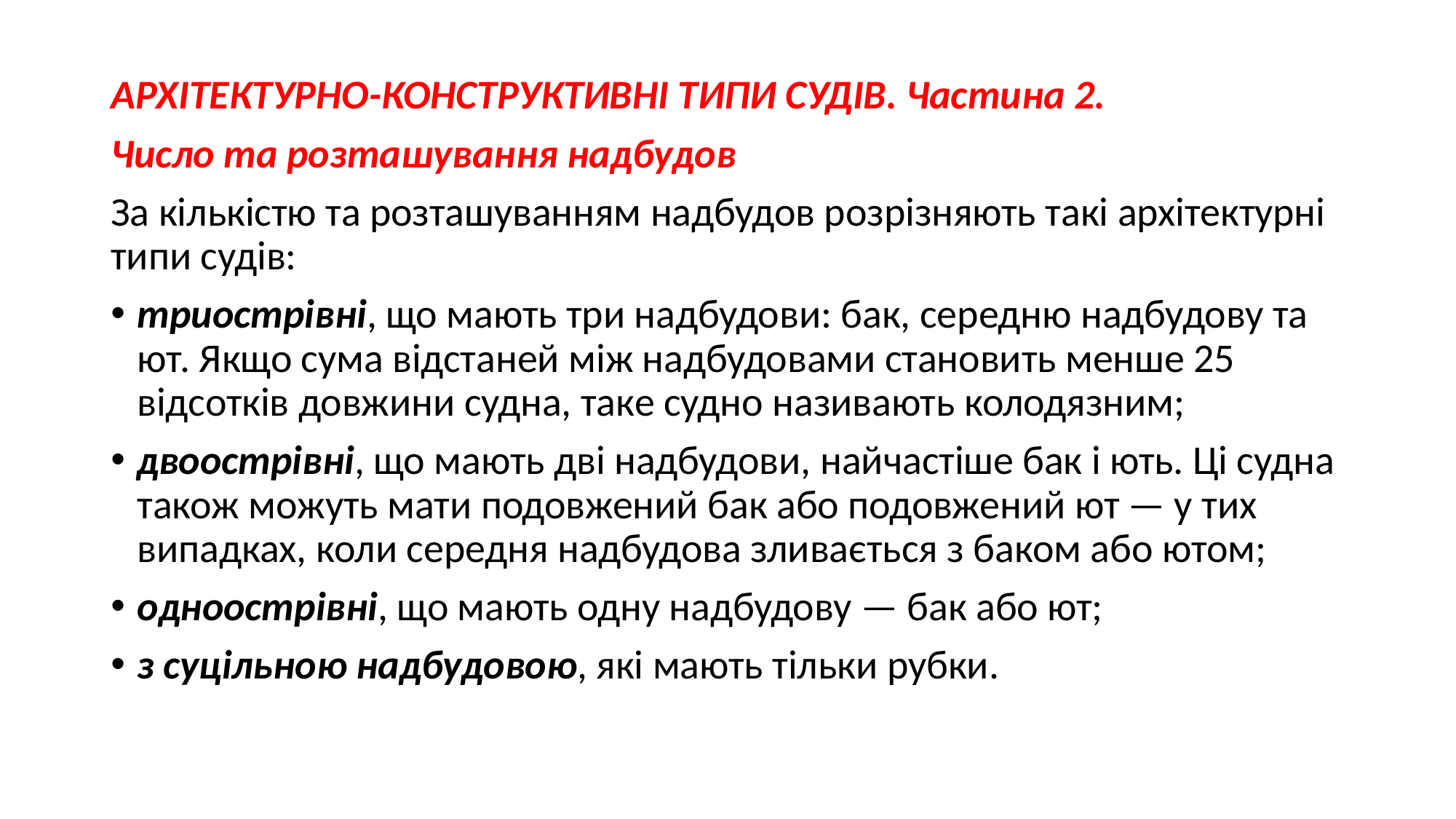

АРХІТЕКТУРНО-КОНСТРУКТИВНІ ТИПИ СУДІВ. Частина 2.
Число та розташування надбудов
За кількістю та розташуванням надбудов розрізняють такі архітектурні типи судів:
триострівні, що мають три надбудови: бак, середню надбудову та ют. Якщо сума відстаней між надбудовами становить менше 25 відсотків довжини судна, таке судно називають колодязним;
двоострівні, що мають дві надбудови, найчастіше бак і ють. Ці судна також можуть мати подовжений бак або подовжений ют — у тих випадках, коли середня надбудова зливається з баком або ютом;
одноострівні, що мають одну надбудову — бак або ют;
з суцільною надбудовою, які мають тільки рубки.